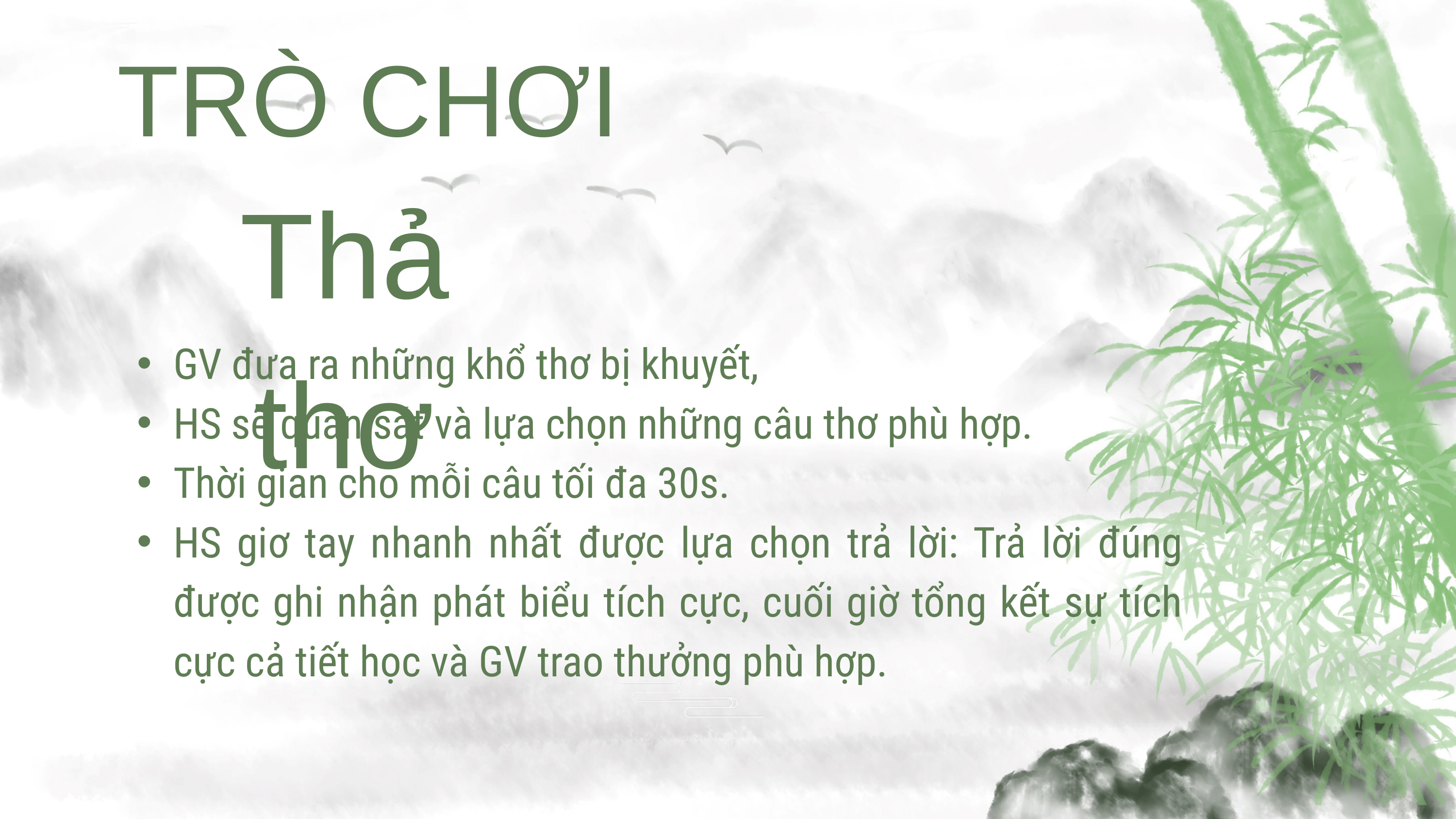

TRÒ CHƠI
Thả thơ
GV đưa ra những khổ thơ bị khuyết,
HS sẽ quan sát và lựa chọn những câu thơ phù hợp.
Thời gian cho mỗi câu tối đa 30s.
HS giơ tay nhanh nhất được lựa chọn trả lời: Trả lời đúng được ghi nhận phát biểu tích cực, cuối giờ tổng kết sự tích cực cả tiết học và GV trao thưởng phù hợp.